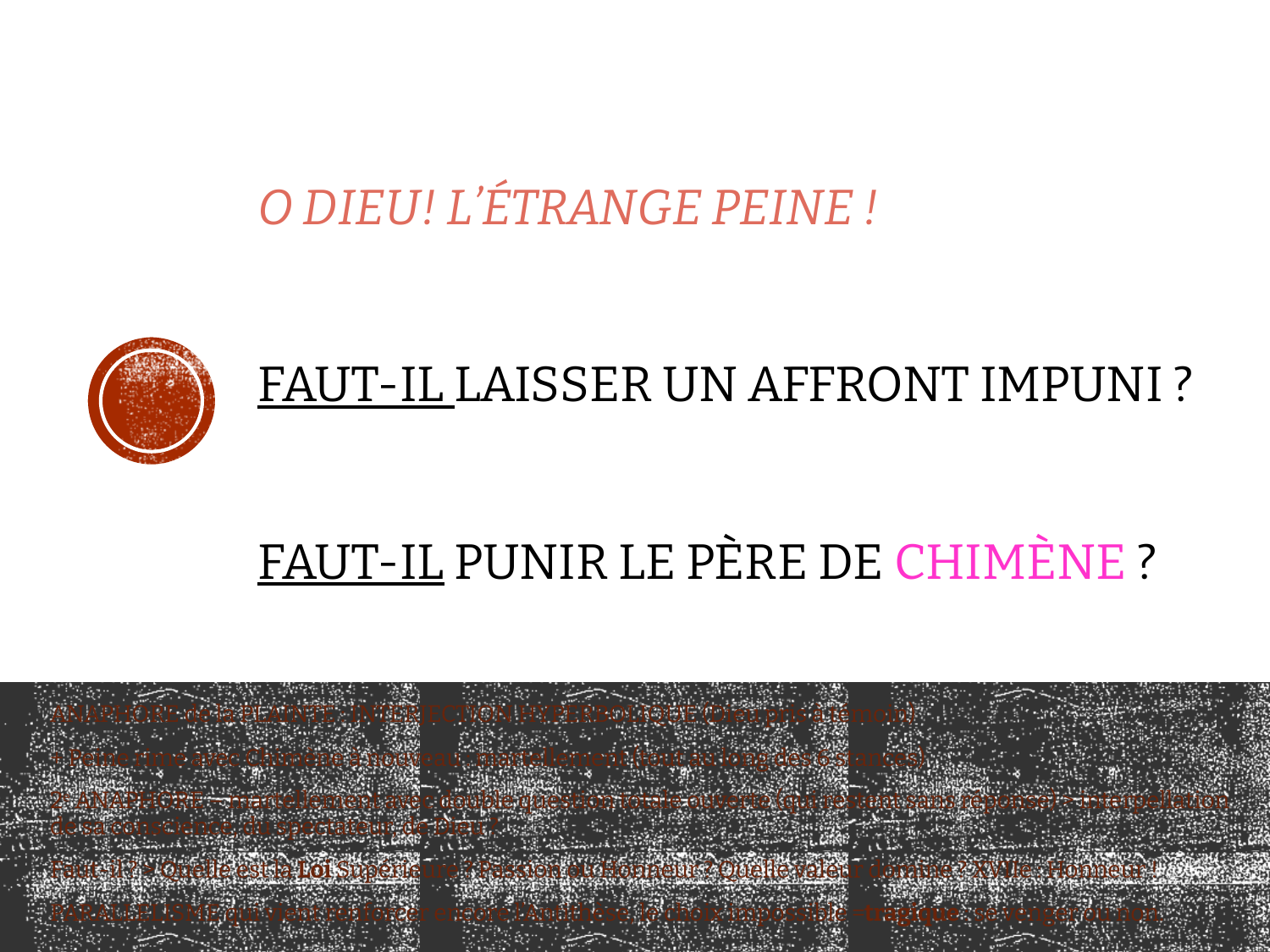

# O Dieu! l’étrange peine ! Faut-il laisser un affront impuni ? Faut-il punir le père de Chimène ?
ANAPHORE de la PLAINTE : INTERJECTION HYPERBOLIQUE (Dieu pris à témoin)
+ Peine rime avec Chimène à nouveau : martellement (tout au long des 6 stances)
2e ANAPHORE – martellement avec double question totale ouverte (qui restent sans réponse) > interpellation de sa conscience, du spectateur, de Dieu ?
Faut-il ? > Quelle est la Loi Supérieure ? Passion ou Honneur ? Quelle valeur domine ? XVIIe : Honneur !
PARALLELISME qui vient renforcer encore l’Antithèse, le choix impossible =tragique : se venger ou non.